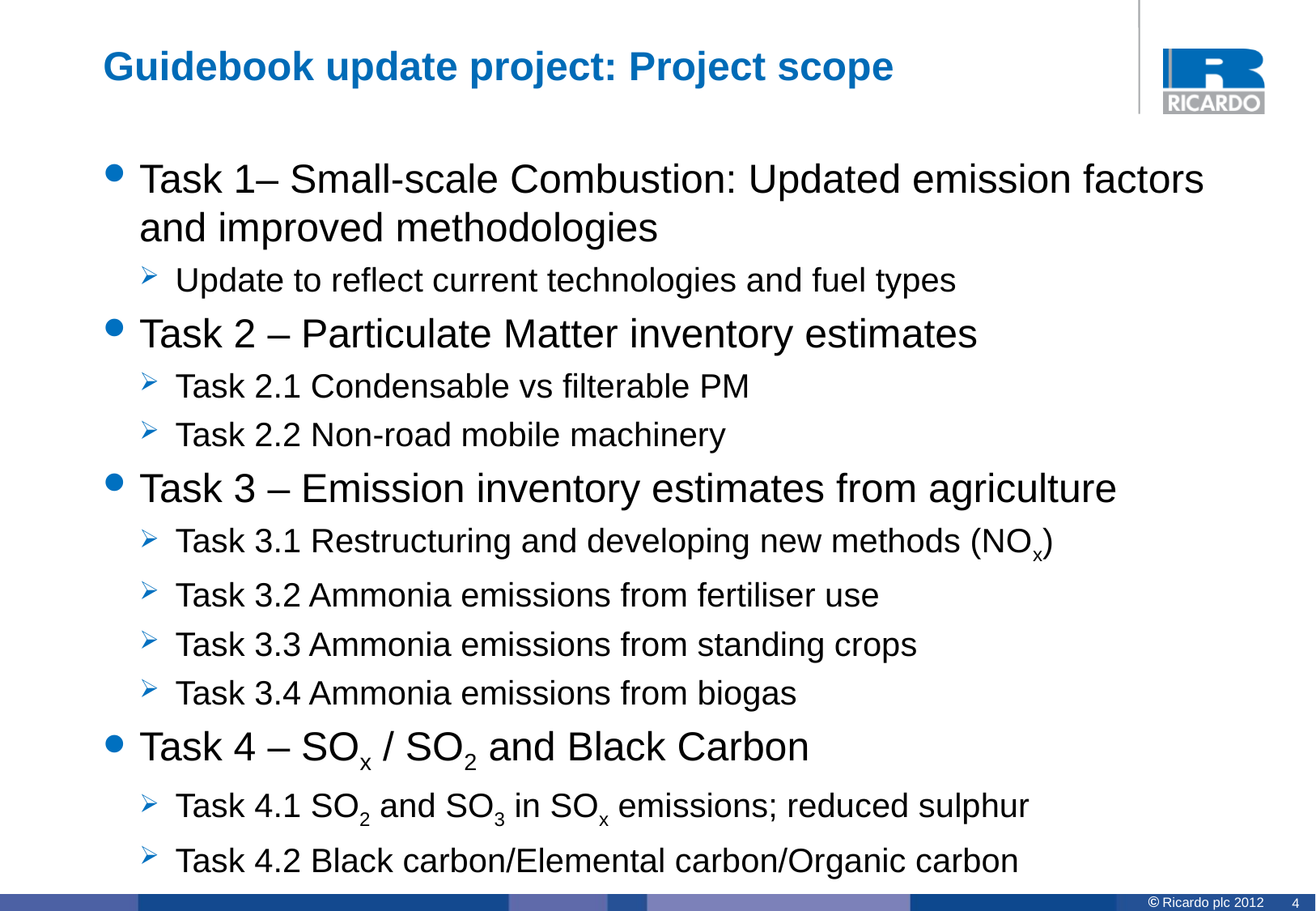

# Guidebook update project: Project scope
Task 1– Small-scale Combustion: Updated emission factors and improved methodologies
Update to reflect current technologies and fuel types
Task 2 – Particulate Matter inventory estimates
Task 2.1 Condensable vs filterable PM
Task 2.2 Non-road mobile machinery
Task 3 – Emission inventory estimates from agriculture
Task 3.1 Restructuring and developing new methods (NOx)
Task 3.2 Ammonia emissions from fertiliser use
Task 3.3 Ammonia emissions from standing crops
Task 3.4 Ammonia emissions from biogas
Task 4 – SOx / SO2 and Black Carbon
Task 4.1 SO2 and SO3 in SOx emissions; reduced sulphur
Task 4.2 Black carbon/Elemental carbon/Organic carbon